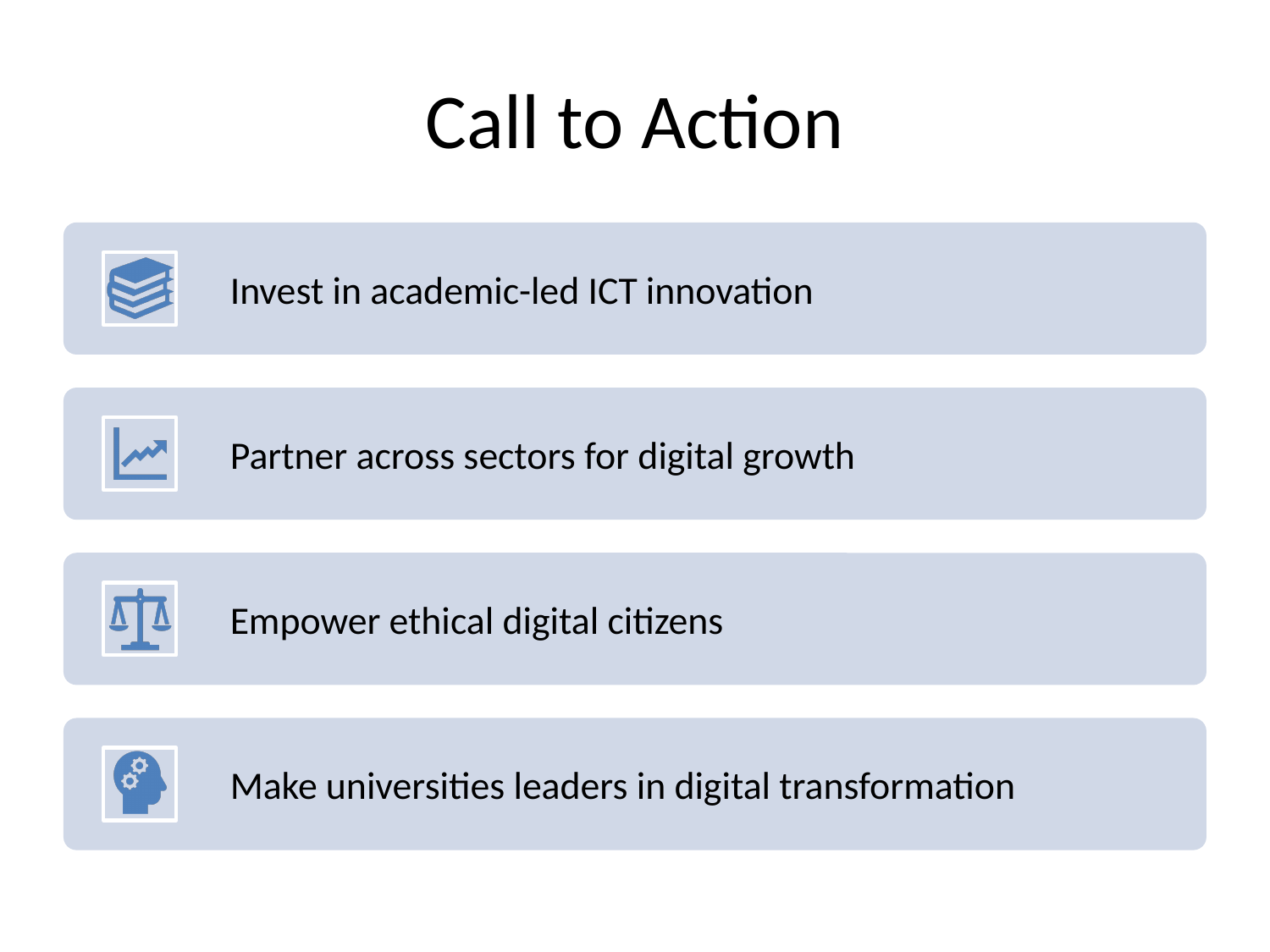

# Call to Action
Invest in academic-led ICT innovation
Partner across sectors for digital growth
Empower ethical digital citizens
Make universities leaders in digital transformation